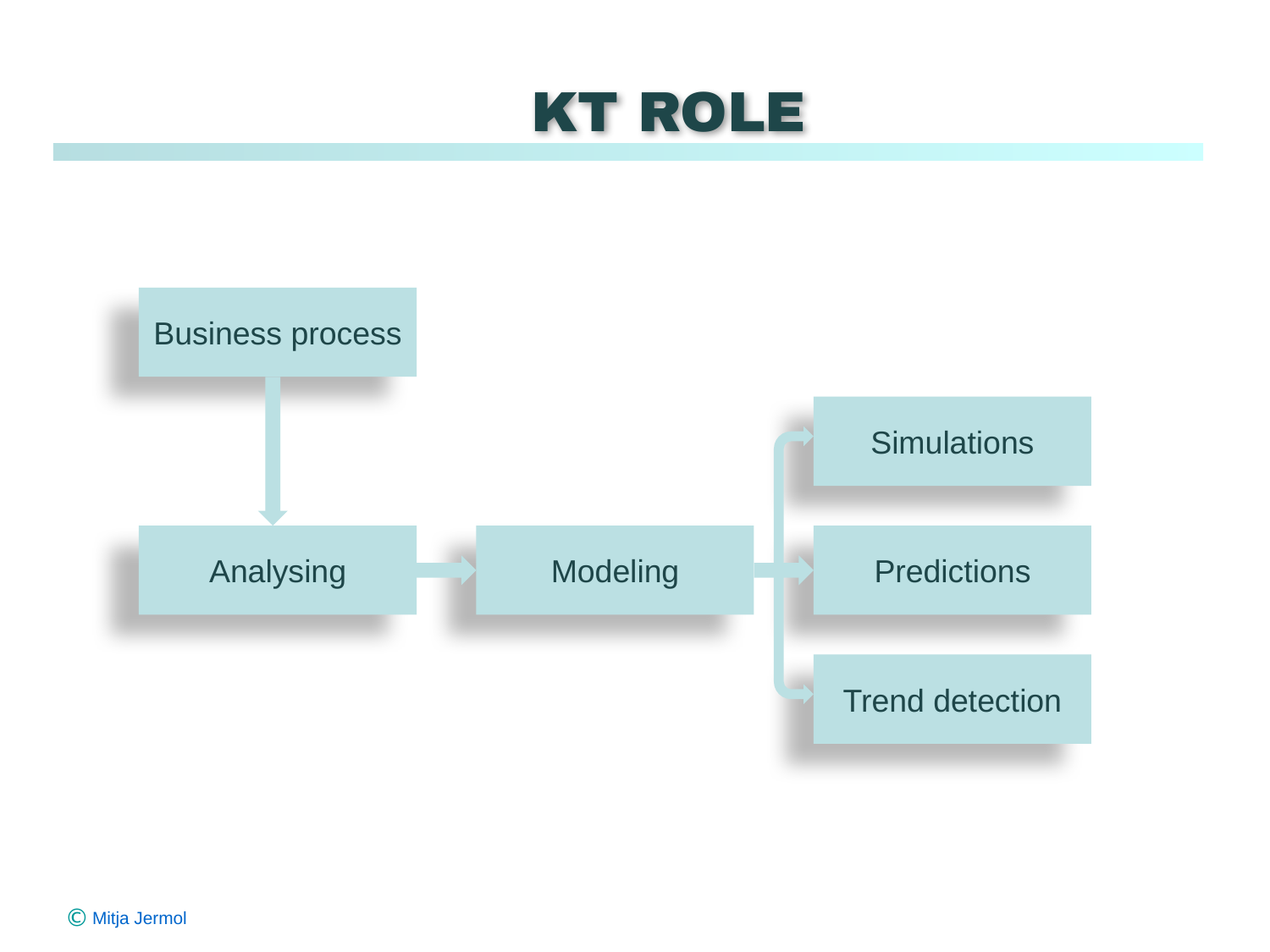

# Kt role
Business process

Analysing
Modeling

Simulations

Predictions

Trend detection